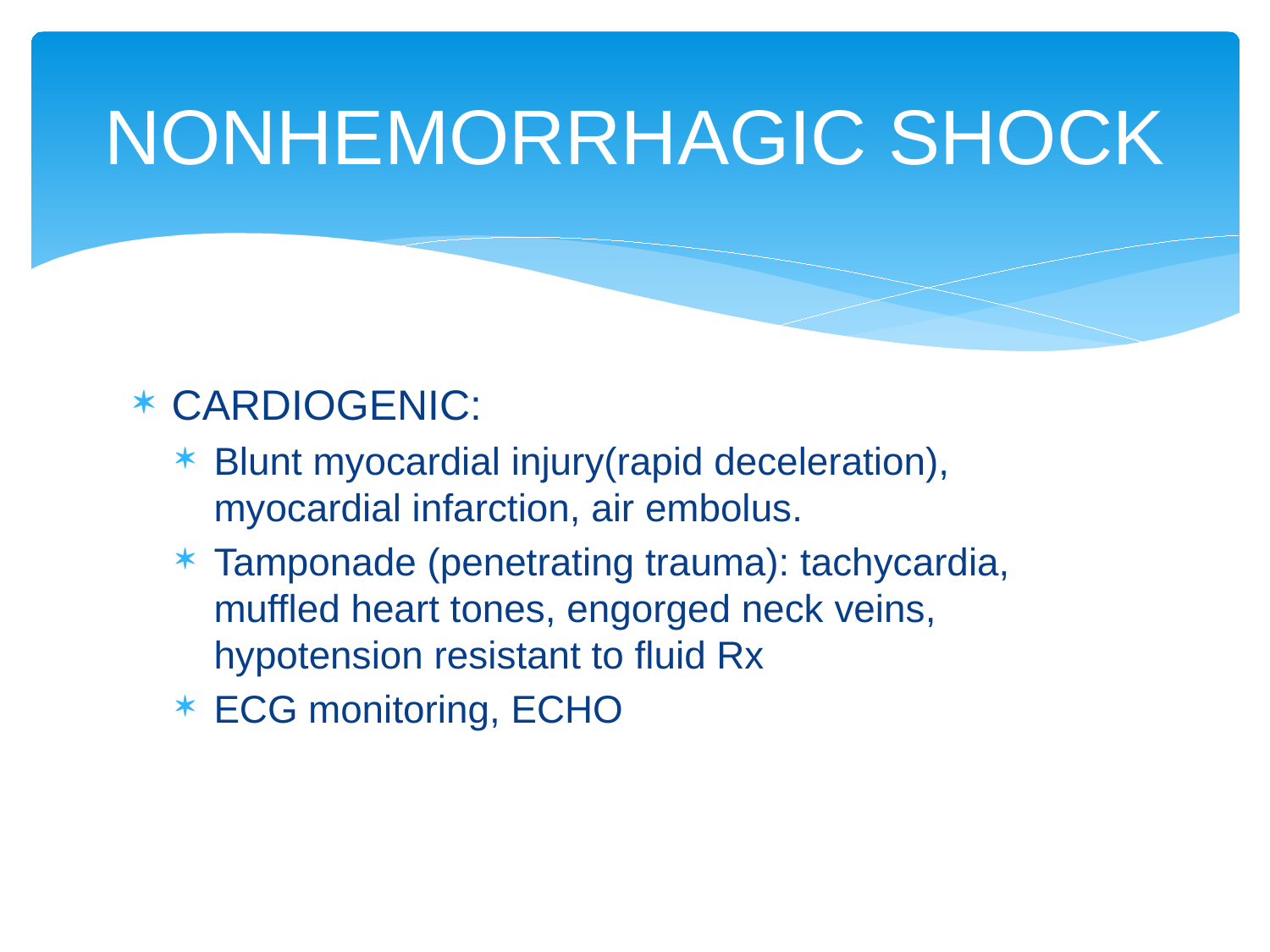

# NONHEMORRHAGIC SHOCK
CARDIOGENIC:
Blunt myocardial injury(rapid deceleration), myocardial infarction, air embolus.
Tamponade (penetrating trauma): tachycardia, muffled heart tones, engorged neck veins, hypotension resistant to fluid Rx
ECG monitoring, ECHO